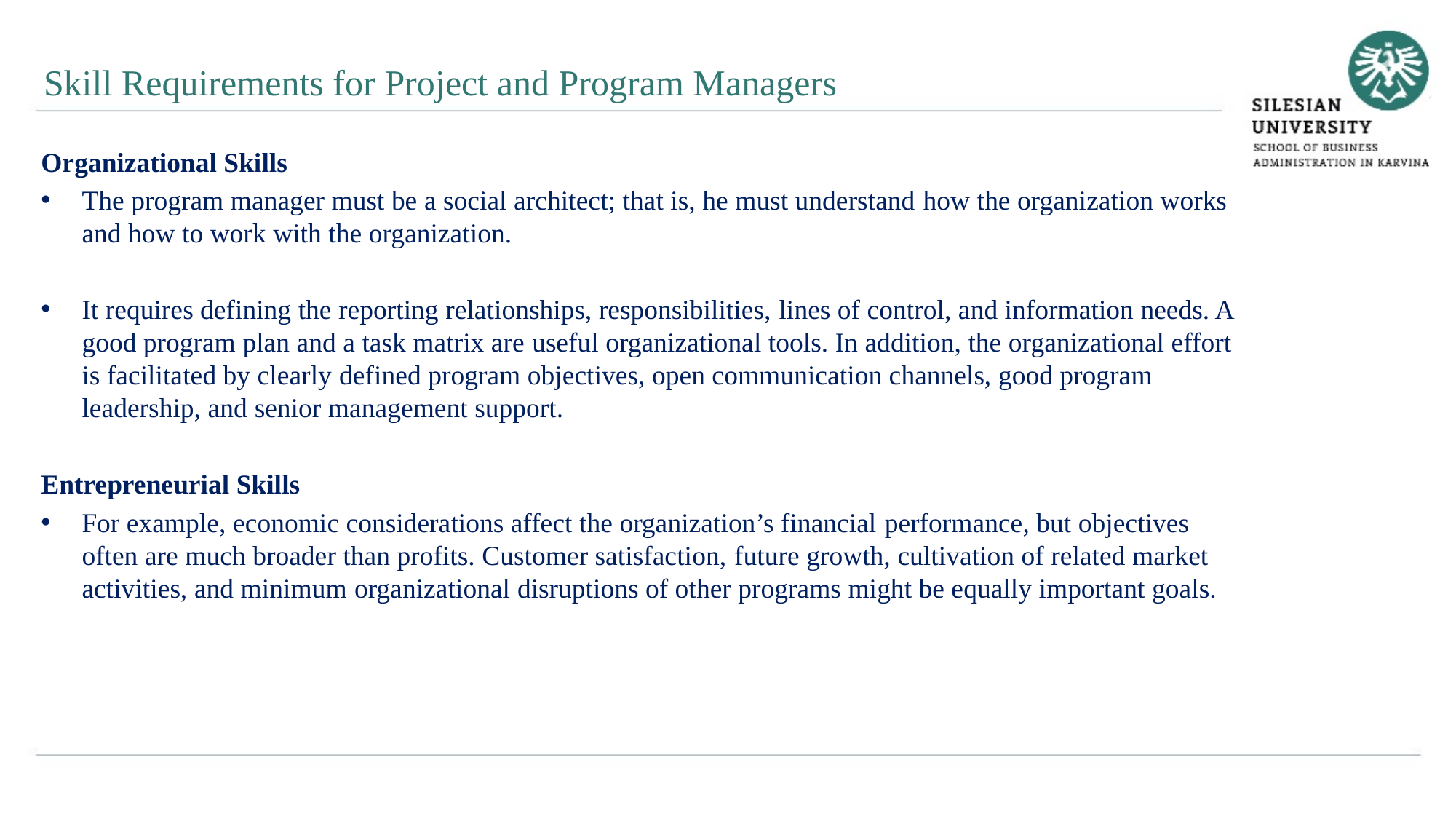

Skill Requirements for Project and Program Managers
Organizational Skills
The program manager must be a social architect; that is, he must understand how the organization works and how to work with the organization.

It requires defining the reporting relationships, responsibilities, lines of control, and information needs. A good program plan and a task matrix are useful organizational tools. In addition, the organizational effort is facilitated by clearly defined program objectives, open communication channels, good program leadership, and senior management support.

Entrepreneurial Skills
For example, economic considerations affect the organization’s financial performance, but objectives often are much broader than profits. Customer satisfaction, future growth, cultivation of related market activities, and minimum organizational disruptions of other programs might be equally important goals.